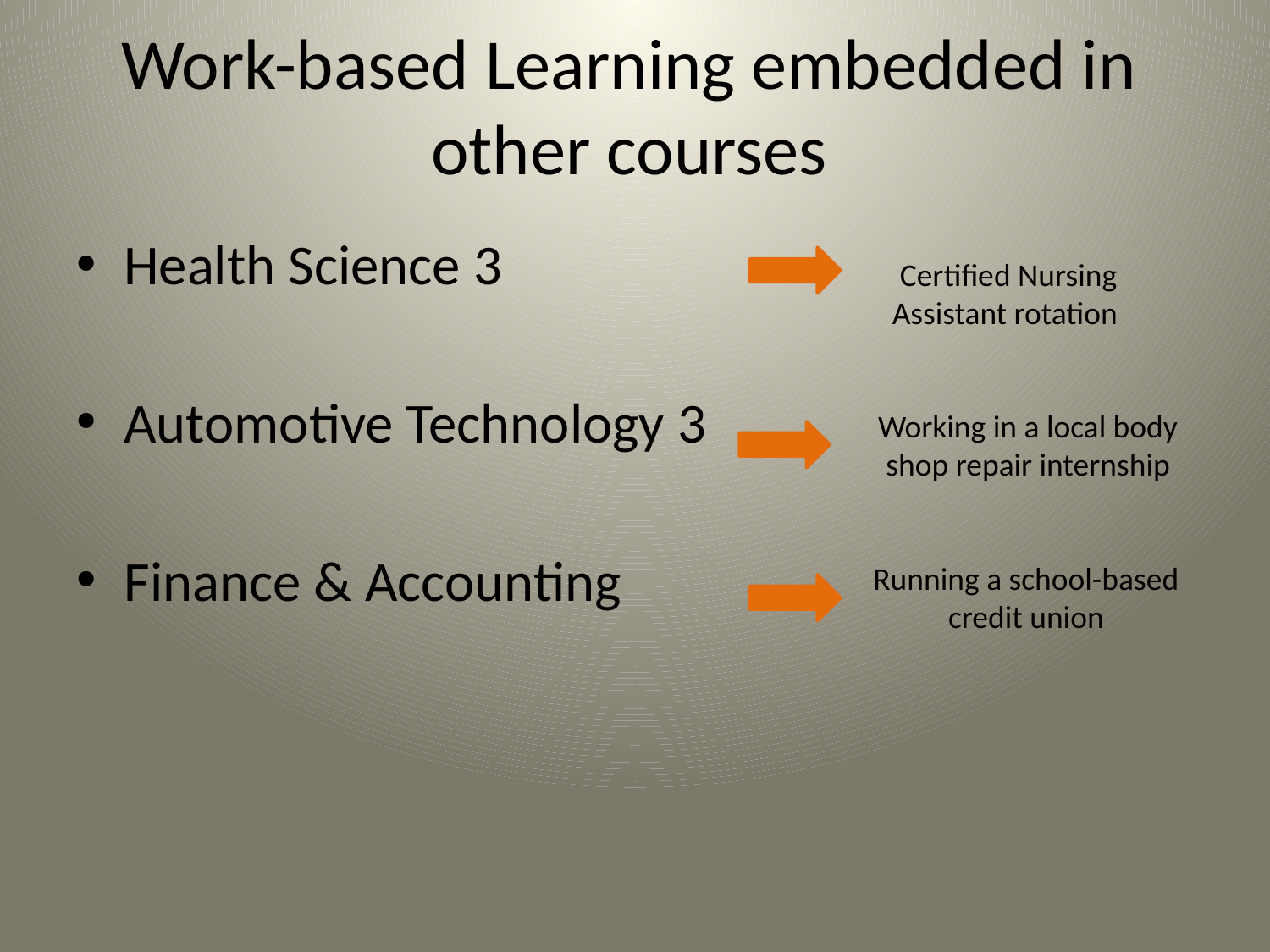

# Work-based Learning embedded in other courses
Health Science 3

Automotive Technology 3

Finance & Accounting

Certified Nursing Assistant rotation
Working in a local body shop repair internship

Running a school-based credit union